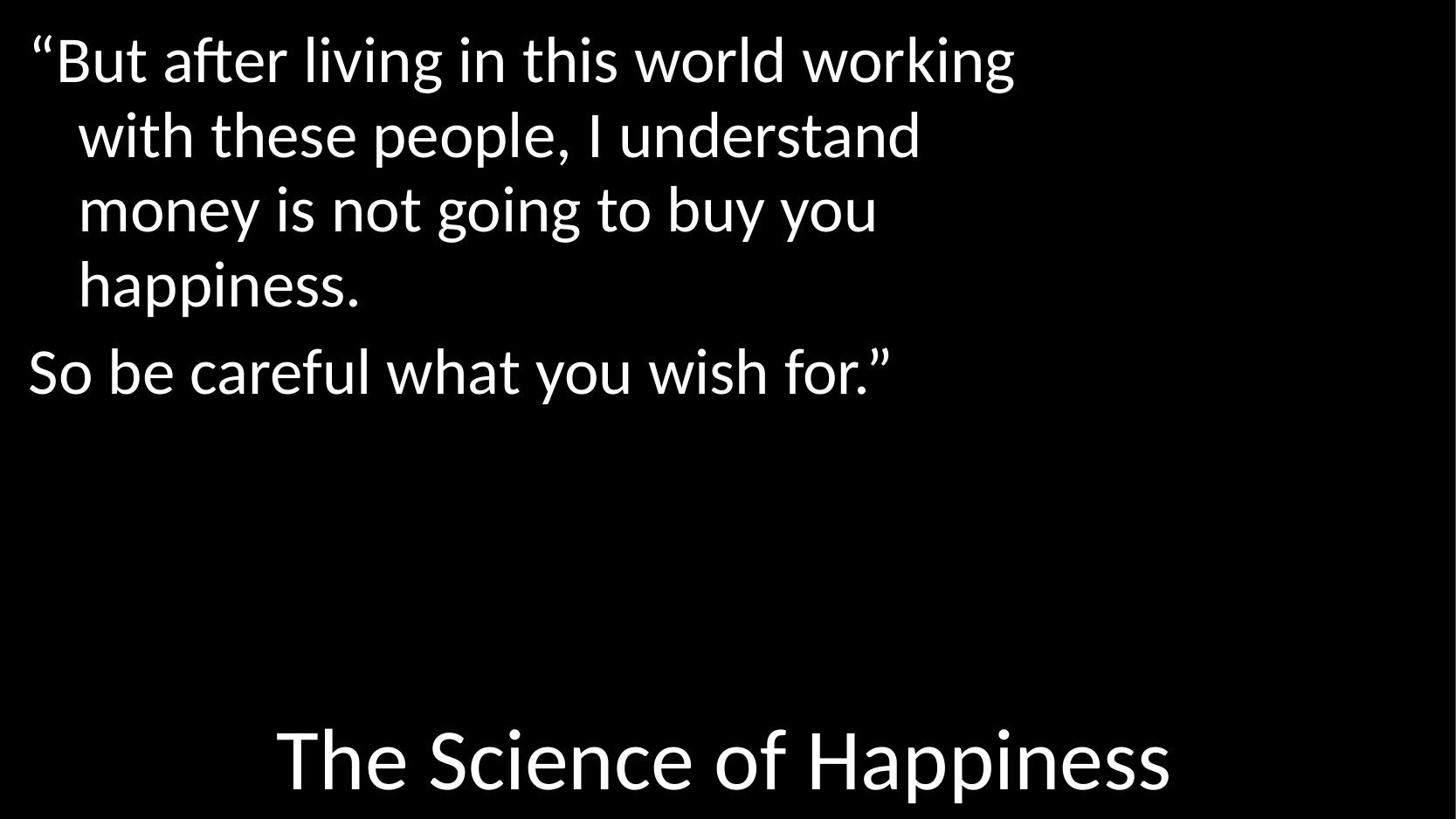

“But after living in this world working with these people, I understand money is not going to buy you happiness.
So be careful what you wish for.”
# The Science of Happiness